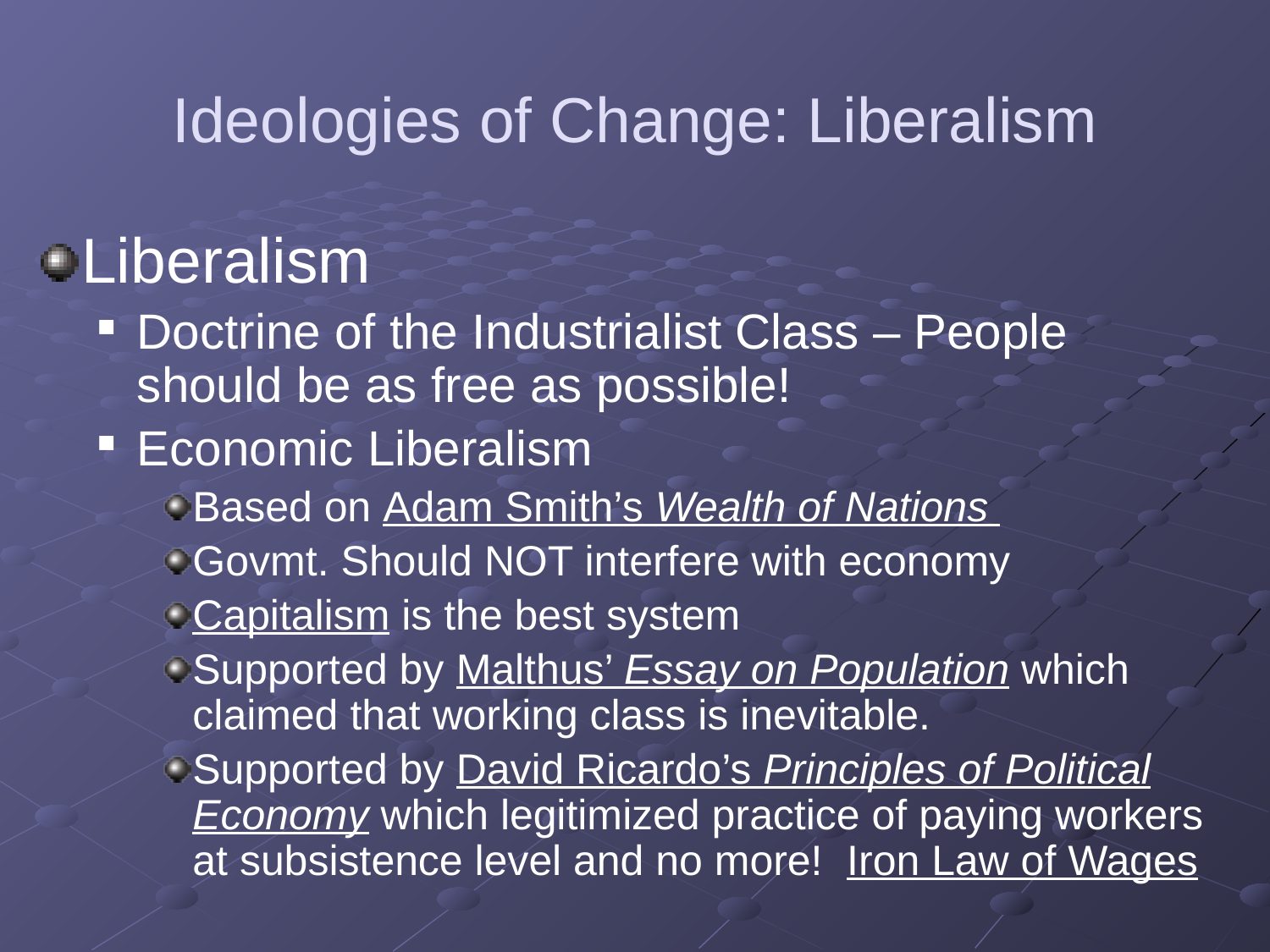

# Ideologies of Change: Liberalism
Liberalism
Doctrine of the Industrialist Class – People should be as free as possible!
Economic Liberalism
Based on Adam Smith’s Wealth of Nations
Govmt. Should NOT interfere with economy
Capitalism is the best system
Supported by Malthus’ Essay on Population which claimed that working class is inevitable.
Supported by David Ricardo’s Principles of Political Economy which legitimized practice of paying workers at subsistence level and no more!  Iron Law of Wages